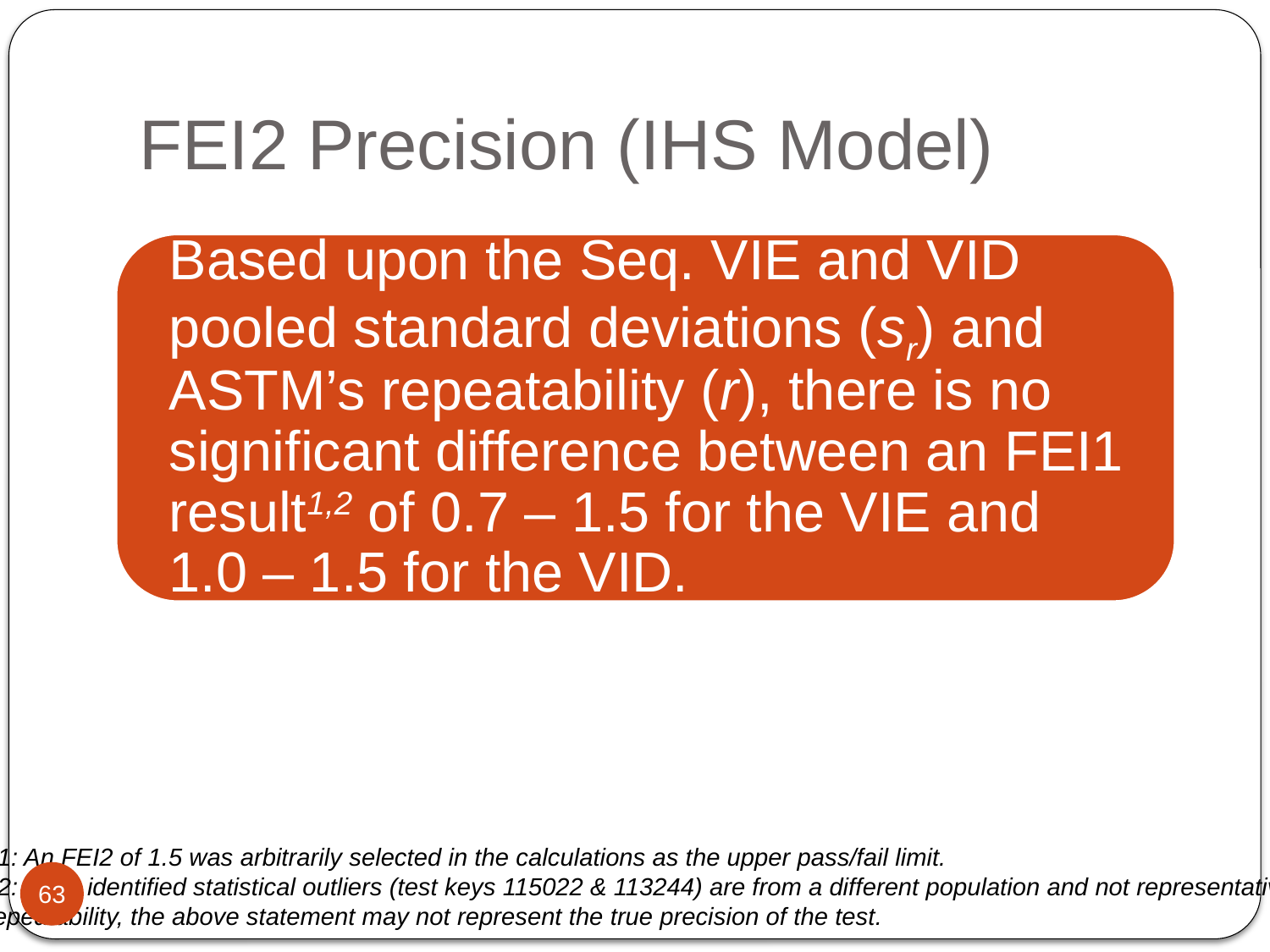

# FEI2 Precision (IHS Model)
Based upon the Seq. VIE and VID pooled standard deviations (sr) and ASTM’s repeatability (r), there is no significant difference between an FEI1 result1,2 of 0.7 – 1.5 for the VIE and
1.0 – 1.5 for the VID.
Note 1: An FEI2 of 1.5 was arbitrarily selected in the calculations as the upper pass/fail limit.
Note 2: If the identified statistical outliers (test keys 115022 & 113244) are from a different population and not representative of real
VIE repeatability, the above statement may not represent the true precision of the test.

63